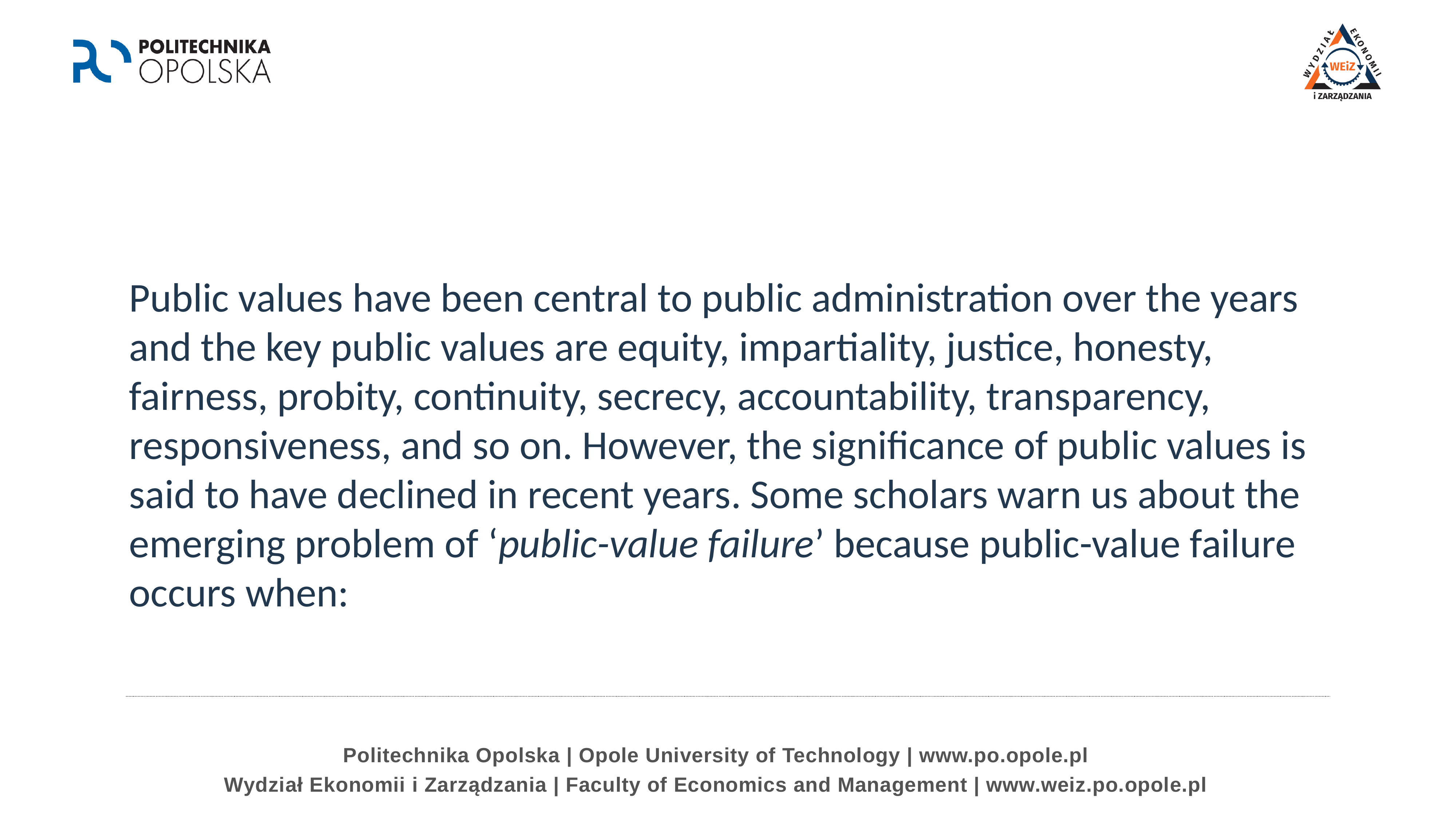

Public values have been central to public administration over the years and the key public values are equity, impartiality, justice, honesty, fairness, probity, continuity, secrecy, accountability, transparency, responsiveness, and so on. However, the significance of public values is said to have declined in recent years. Some scholars warn us about the emerging problem of ‘public-value failure’ because public-value failure occurs when: